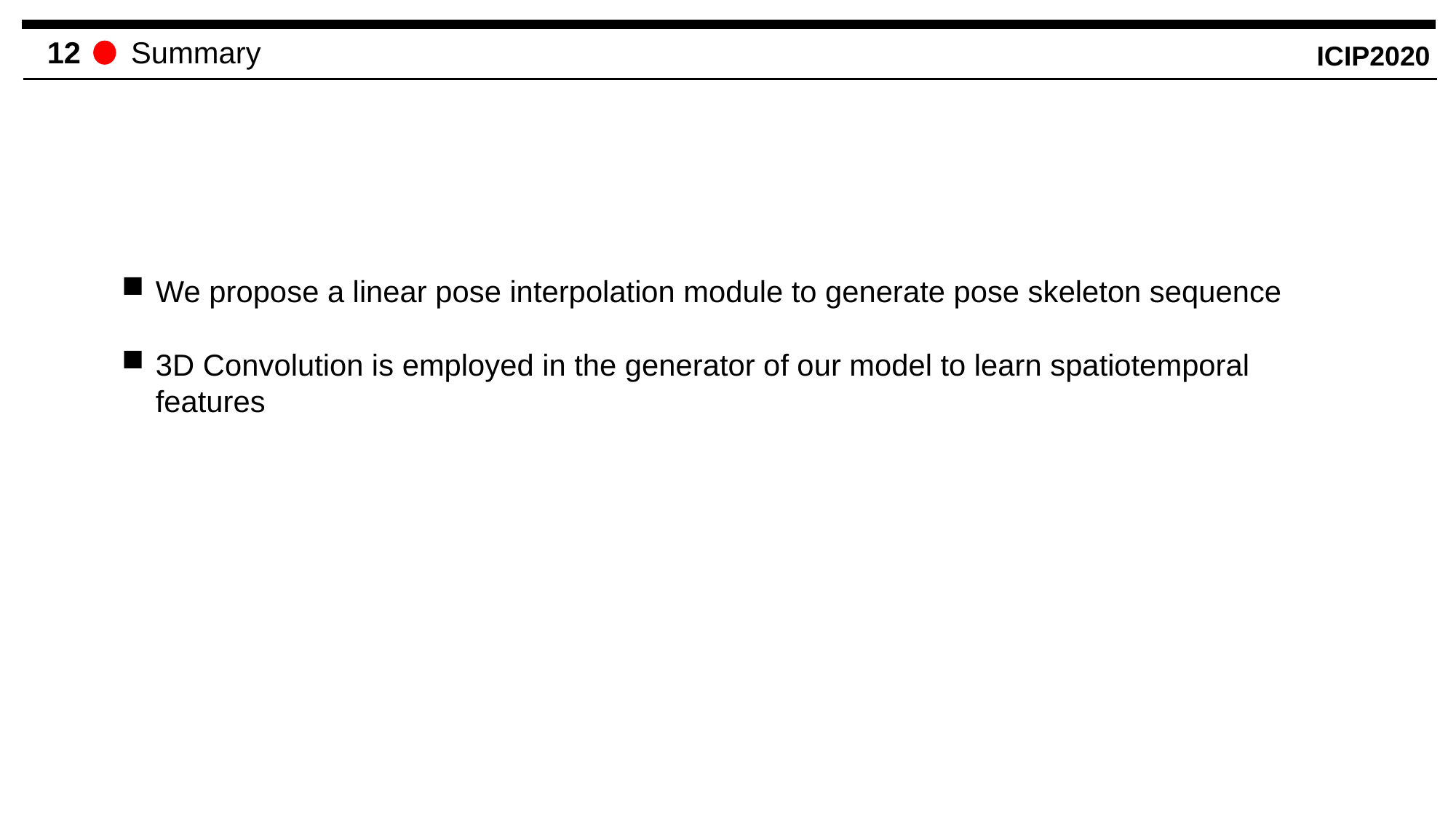

12      Summary
We propose a linear pose interpolation module to generate pose skeleton sequence
3D Convolution is employed in the generator of our model to learn spatiotemporal features